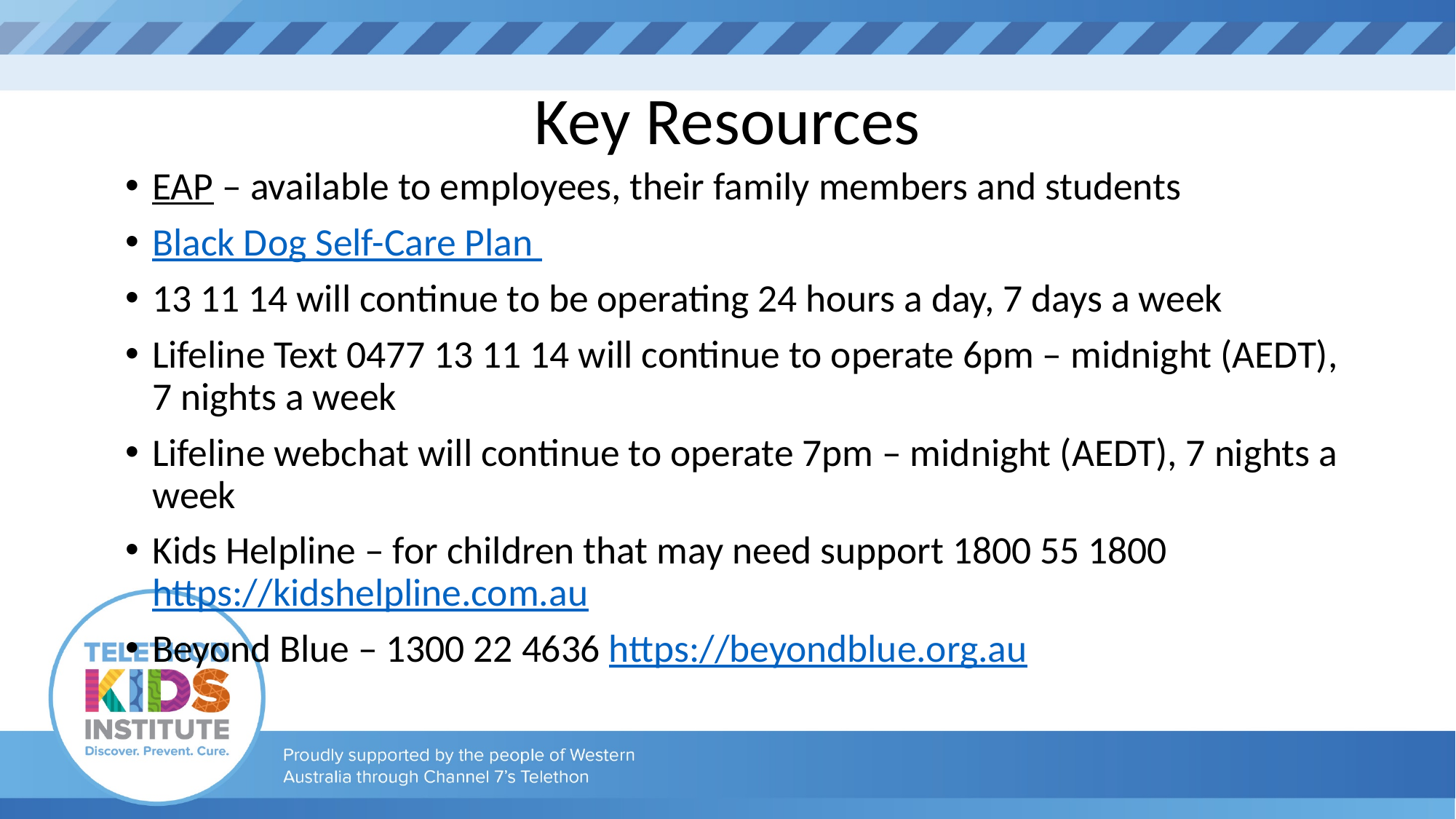

# Key Resources
EAP – available to employees, their family members and students
Black Dog Self-Care Plan
13 11 14 will continue to be operating 24 hours a day, 7 days a week
Lifeline Text 0477 13 11 14 will continue to operate 6pm – midnight (AEDT), 7 nights a week
Lifeline webchat will continue to operate 7pm – midnight (AEDT), 7 nights a week
Kids Helpline – for children that may need support 1800 55 1800 https://kidshelpline.com.au
Beyond Blue – 1300 22 4636 https://beyondblue.org.au